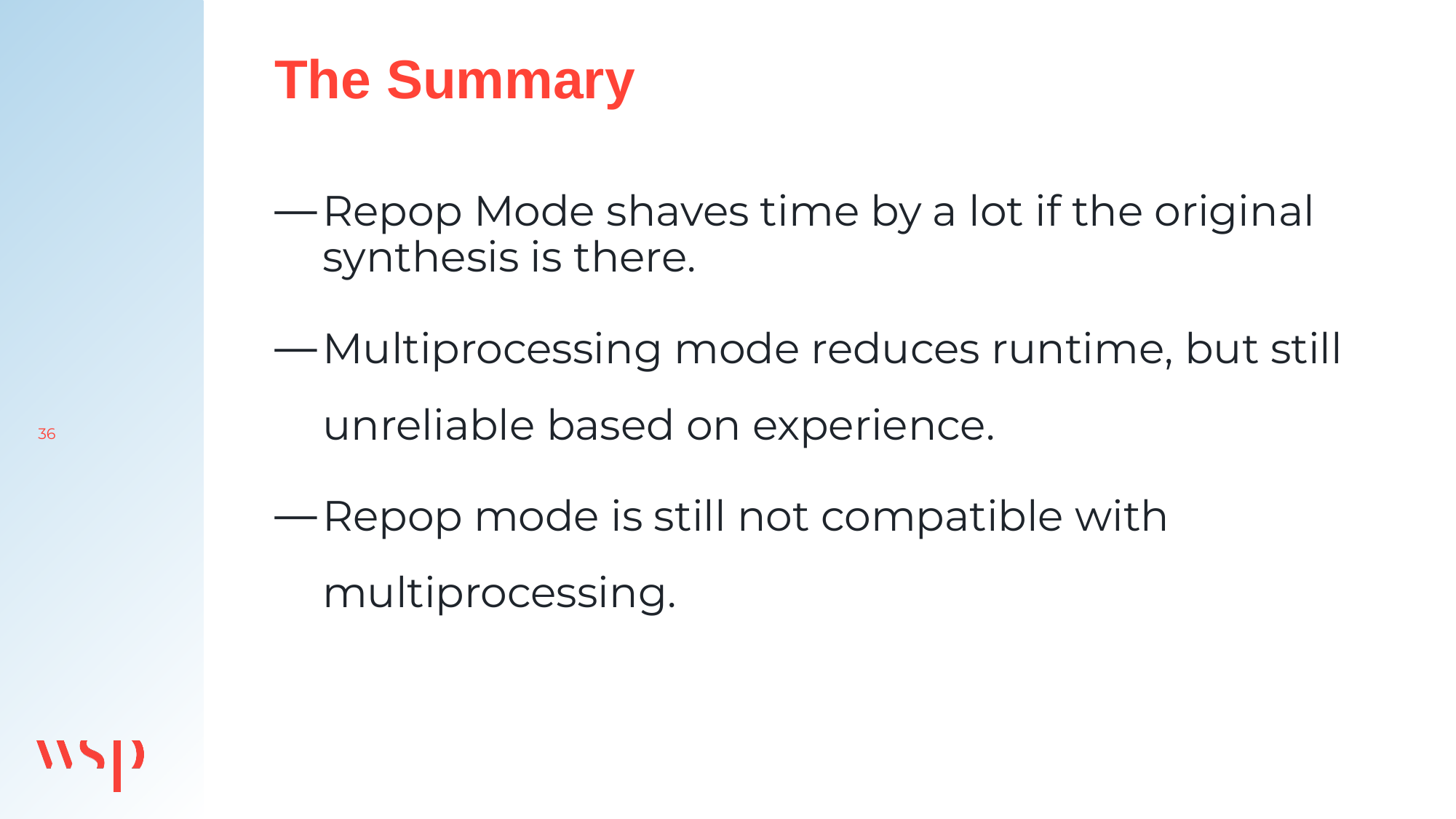

The Summary
Repop Mode shaves time by a lot if the original synthesis is there.
Multiprocessing mode reduces runtime, but still unreliable based on experience.
Repop mode is still not compatible with multiprocessing.
36